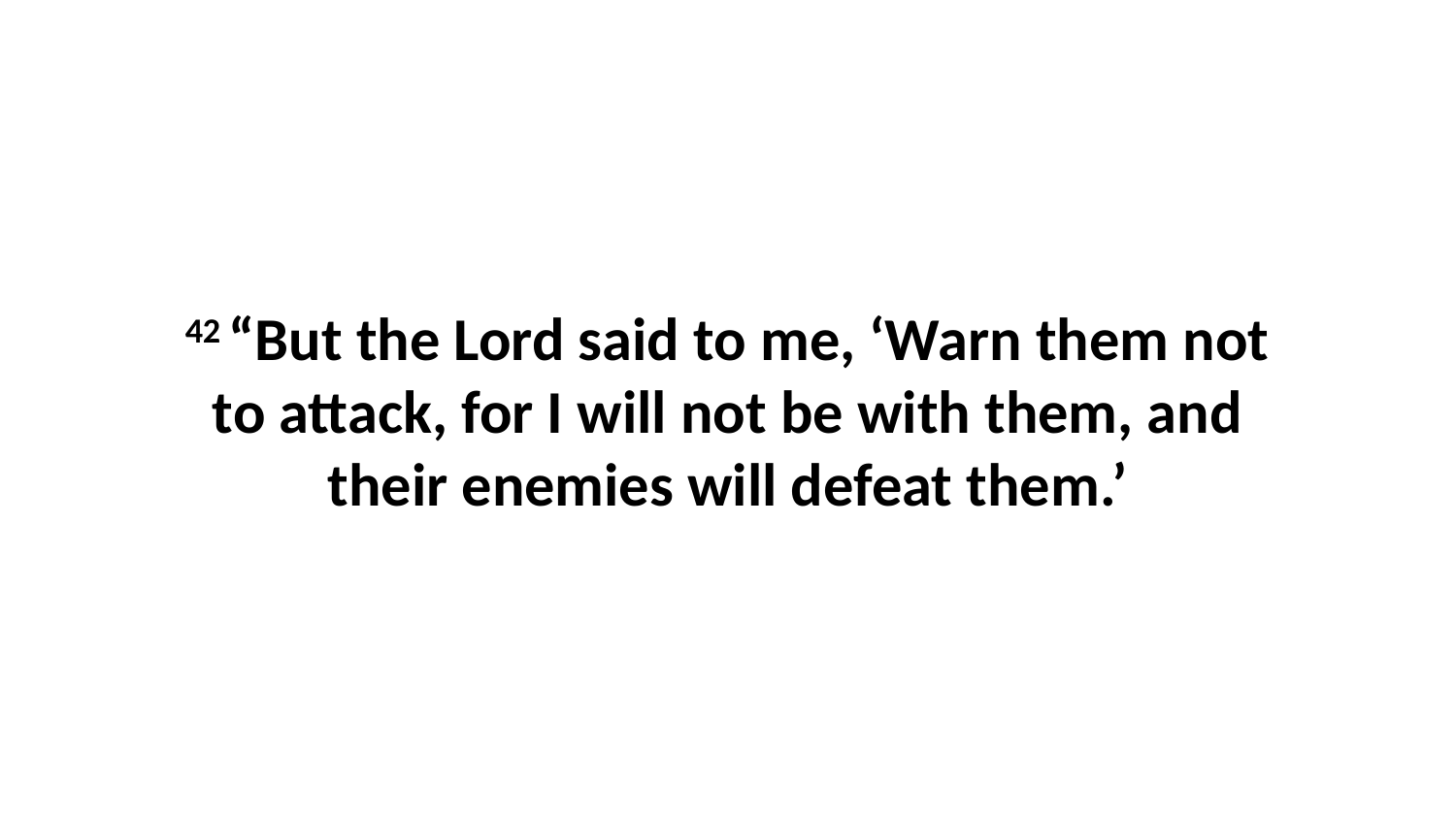

42 “But the Lord said to me, ‘Warn them not to attack, for I will not be with them, and their enemies will defeat them.’